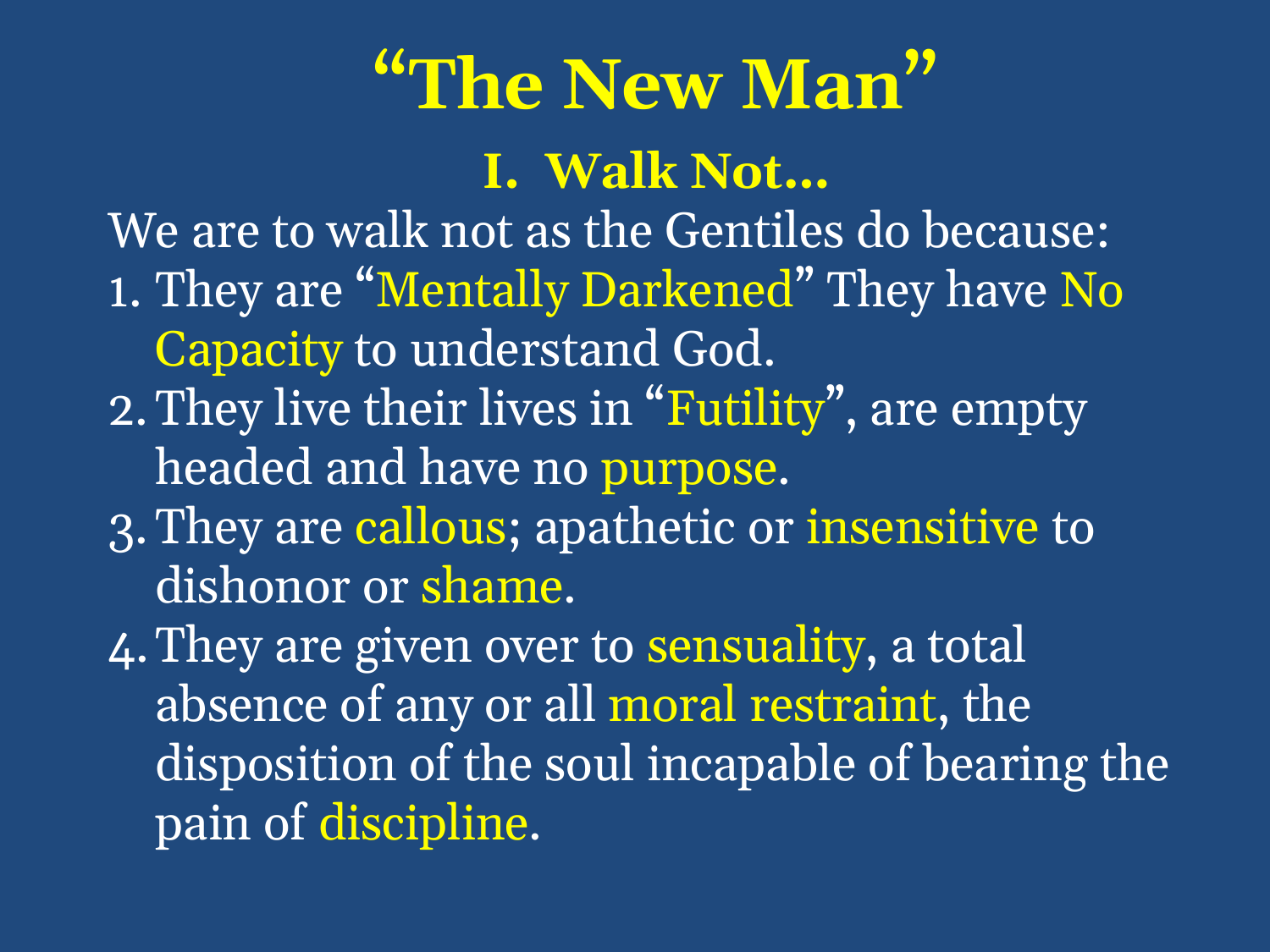

“The New Man”
I.  Walk Not…
We are to walk not as the Gentiles do because:
They are “Mentally Darkened” They have No Capacity to understand God.
They live their lives in “Futility”, are empty headed and have no purpose.
They are callous; apathetic or insensitive to dishonor or shame.
They are given over to sensuality, a total absence of any or all moral restraint, the disposition of the soul incapable of bearing the pain of discipline.